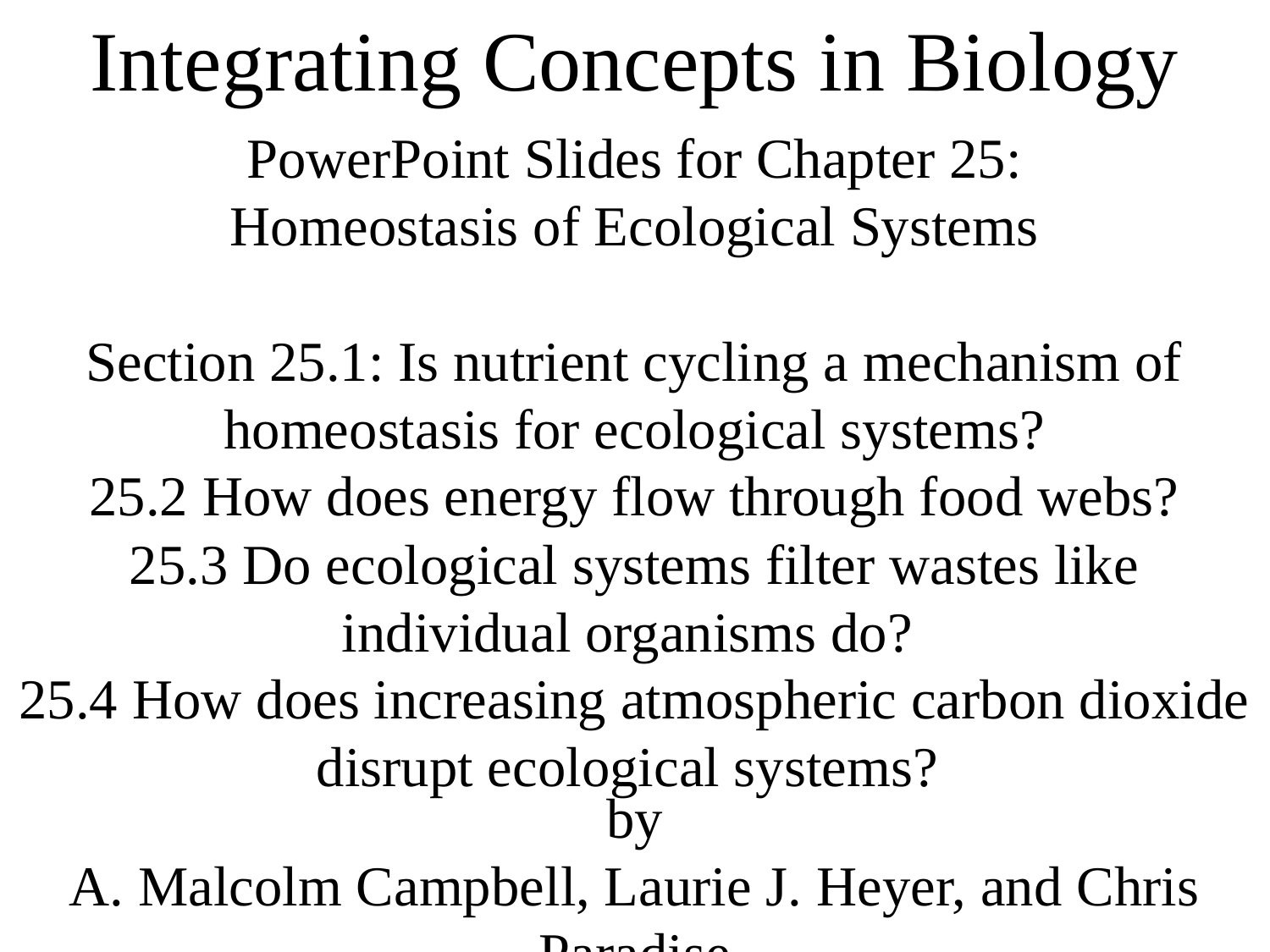

Integrating Concepts in Biology
PowerPoint Slides for Chapter 25:
Homeostasis of Ecological Systems

Section 25.1: Is nutrient cycling a mechanism of homeostasis for ecological systems?
25.2 How does energy flow through food webs?
25.3 Do ecological systems filter wastes like individual organisms do?
25.4 How does increasing atmospheric carbon dioxide disrupt ecological systems?
by
A. Malcolm Campbell, Laurie J. Heyer, and Chris Paradise